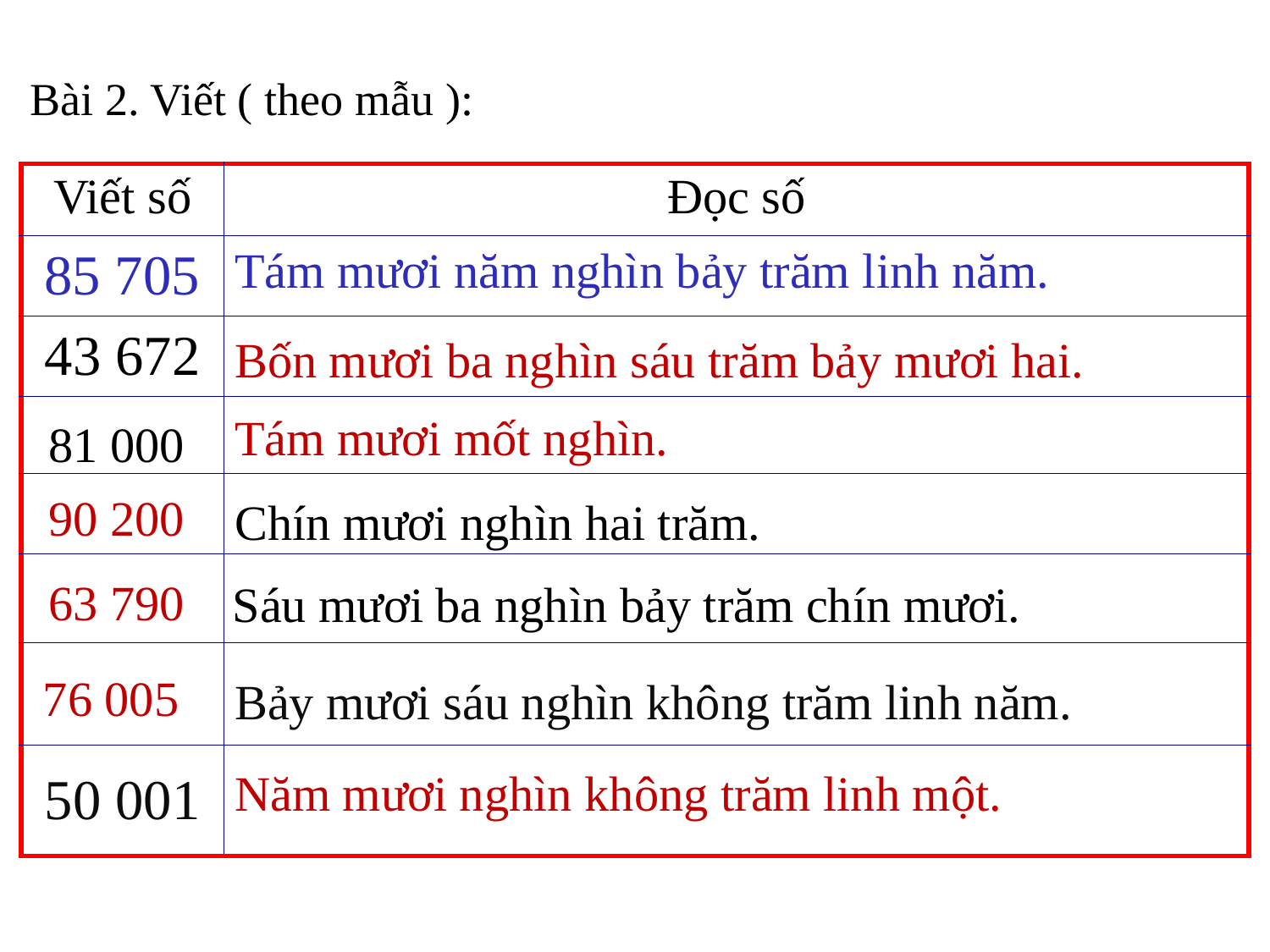

Bài 2. Viết ( theo mẫu ):
| Viết số | Đọc số |
| --- | --- |
|  |  |
| 43 672 |  |
|  |  |
|  |  |
|  |  |
|  |  |
| 50 001 |  |
85 705
Tám mươi năm nghìn bảy trăm linh năm.
Bốn mươi ba nghìn sáu trăm bảy mươi hai.
Tám mươi mốt nghìn.
81 000
90 200
Chín mươi nghìn hai trăm.
63 790
Sáu mươi ba nghìn bảy trăm chín mươi.
76 005
Bảy mươi sáu nghìn không trăm linh năm.
Năm mươi nghìn không trăm linh một.